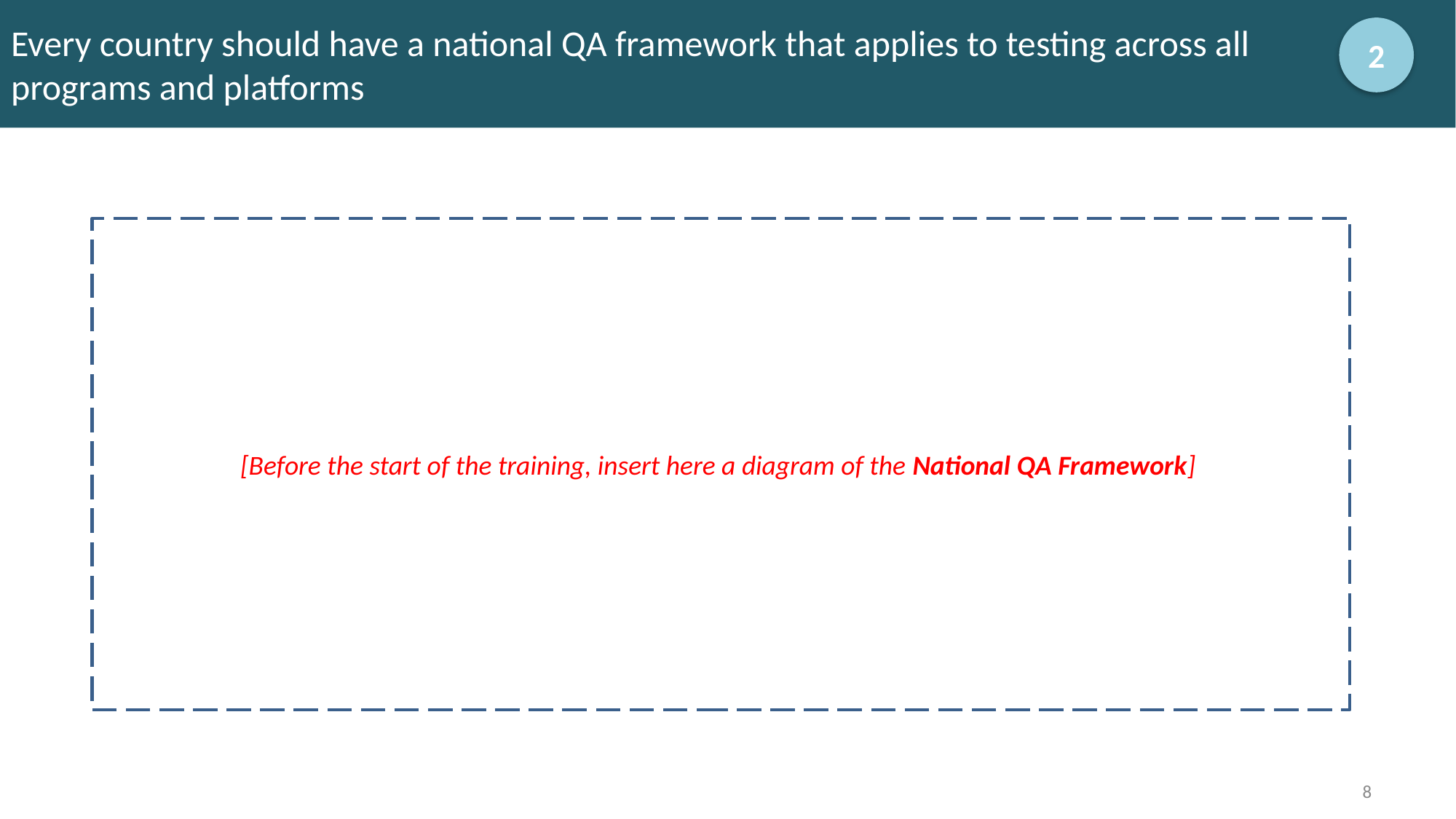

# Every country should have a national QA framework that applies to testing across all programs and platforms
2
[Before the start of the training, insert here a diagram of the National QA Framework]
8